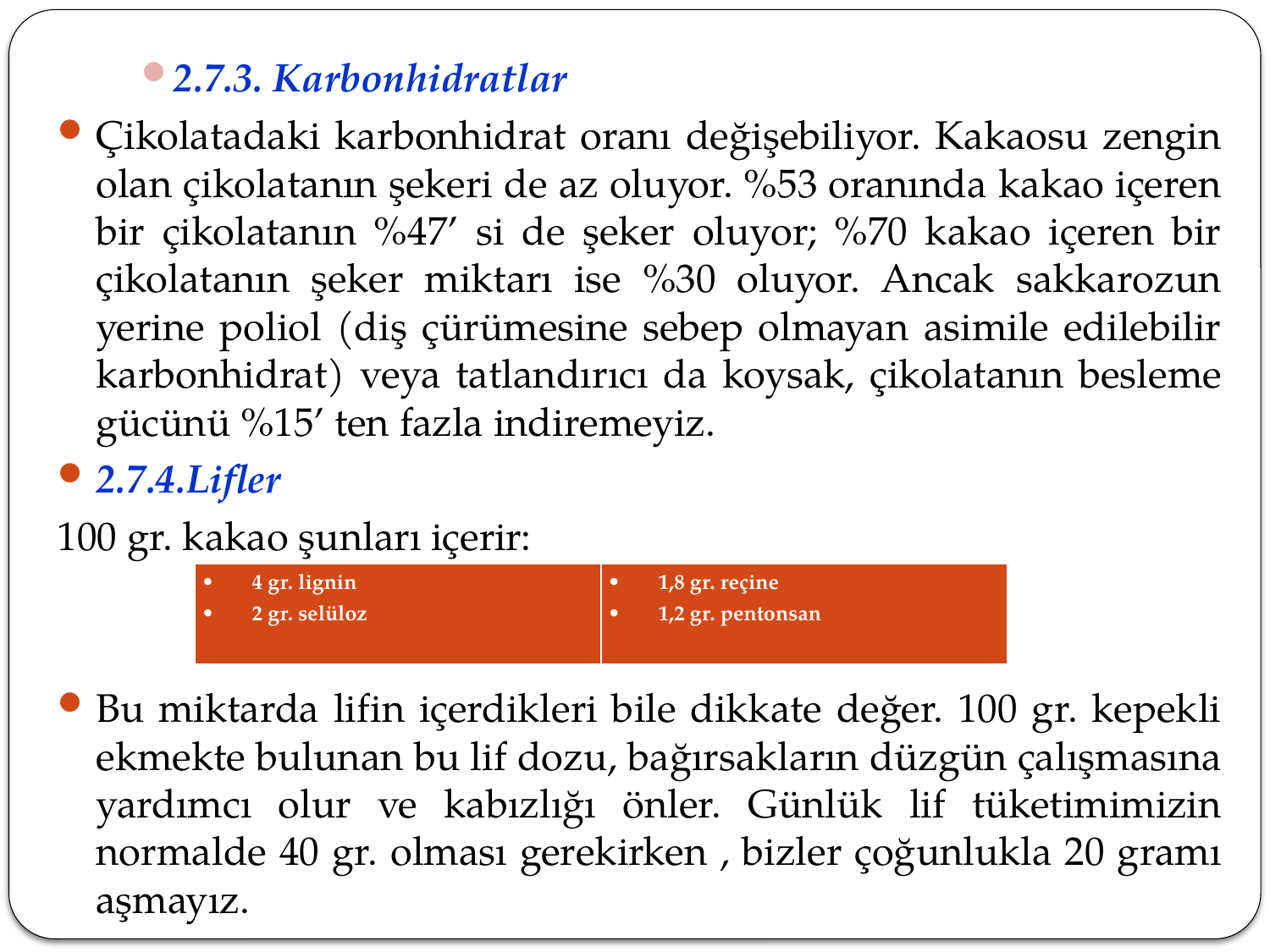

2.7.3. Karbonhidratlar
Çikolatadaki karbonhidrat oranı değişebiliyor. Kakaosu zengin olan çikolatanın şekeri de az oluyor. %53 oranında kakao içeren bir çikolatanın %47’ si de şeker oluyor; %70 kakao içeren bir çikolatanın şeker miktarı ise %30 oluyor. Ancak sakkarozun yerine poliol (diş çürümesine sebep olmayan asimile edilebilir karbonhidrat) veya tatlandırıcı da koysak, çikolatanın besleme gücünü %15’ ten fazla indiremeyiz.
2.7.4.Lifler
100 gr. kakao şunları içerir:

Bu miktarda lifin içerdikleri bile dikkate değer. 100 gr. kepekli ekmekte bulunan bu lif dozu, bağırsakların düzgün çalışmasına yardımcı olur ve kabızlığı önler. Günlük lif tüketimimizin normalde 40 gr. olması gerekirken , bizler çoğunlukla 20 gramı aşmayız.

| 4 gr. lignin 2 gr. selüloz | 1,8 gr. reçine 1,2 gr. pentonsan |
| --- | --- |